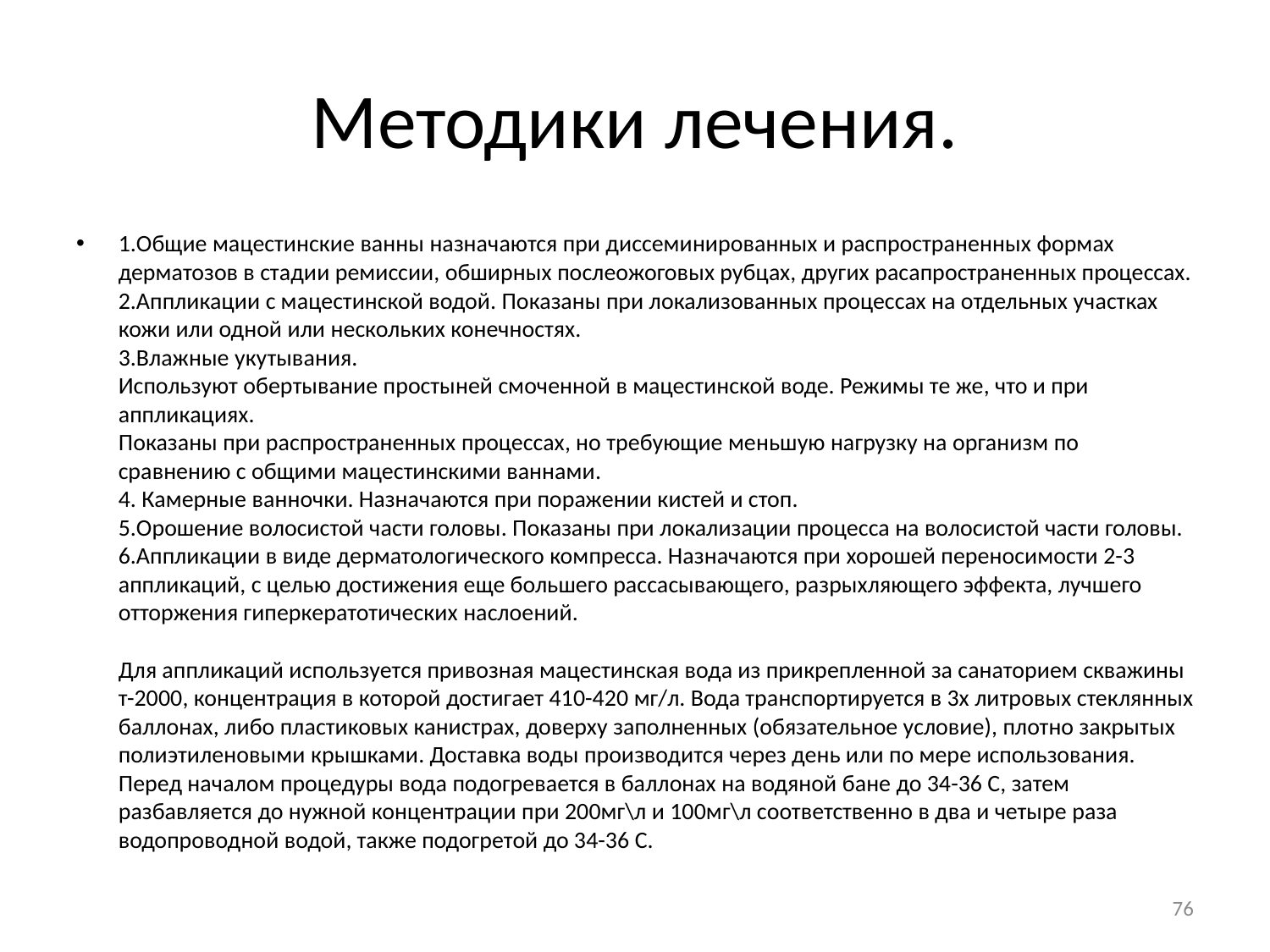

# Методики лечения.
1.Общие мацестинские ванны назначаются при диссеминированных и распространенных формах дерматозов в стадии ремиссии, обширных послеожоговых рубцах, других расапространенных процессах.
2.Аппликации с мацестинской водой. Показаны при локализованных процессах на отдельных участках кожи или одной или нескольких конечностях.
3.Влажные укутывания.
Используют обертывание простыней смоченной в мацестинской воде. Режимы те же, что и при аппликациях.
Показаны при распространенных процессах, но требующие меньшую нагрузку на организм по сравнению с общими мацестинскими ваннами.
4. Камерные ванночки. Назначаются при поражении кистей и стоп.
5.Орошение волосистой части головы. Показаны при локализации процесса на волосистой части головы.
6.Аппликации в виде дерматологического компресса. Назначаются при хорошей переносимости 2-3 аппликаций, с целью достижения еще большего рассасывающего, разрыхляющего эффекта, лучшего отторжения гиперкератотических наслоений.
Для аппликаций используется привозная мацестинская вода из прикрепленной за санаторием скважины т-2000, концентрация в которой достигает 410-420 мг/л. Вода транспортируется в 3х литровых стеклянных баллонах, либо пластиковых канистрах, доверху заполненных (обязательное условие), плотно закрытых полиэтиленовыми крышками. Доставка воды производится через день или по мере использования. Перед началом процедуры вода подогревается в баллонах на водяной бане до 34-36 С, затем разбавляется до нужной концентрации при 200мг\л и 100мг\л соответственно в два и четыре раза водопроводной водой, также подогретой до 34-36 С.
76